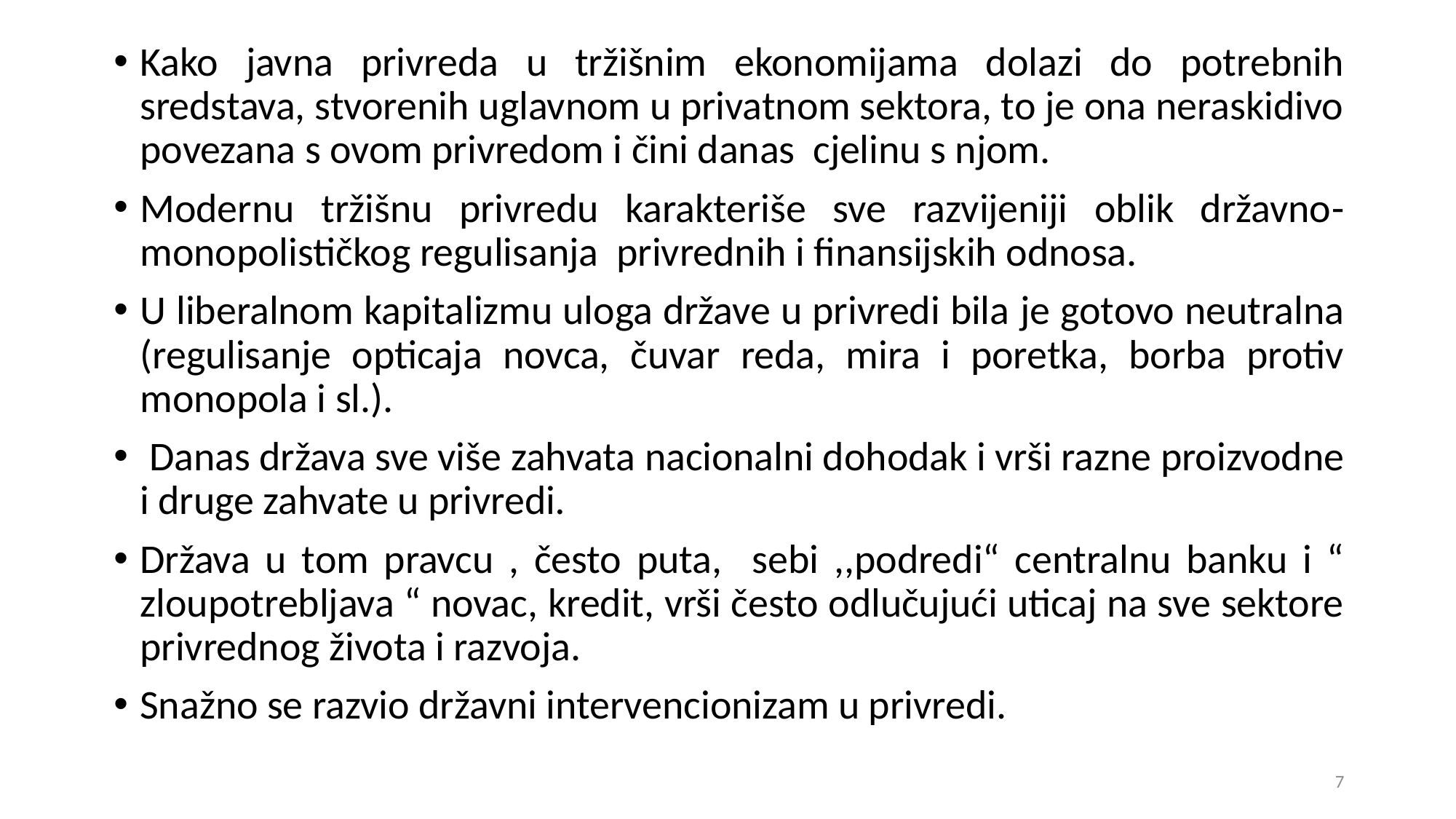

Kako javna privreda u tržišnim ekonomijama dolazi do potrebnih sredstava, stvorenih uglavnom u privatnom sektora, to je ona neraskidivo povezana s ovom privredom i čini danas  cjelinu s njom.
Modernu tržišnu privredu karakteriše sve razvijeniji oblik državno-monopolističkog regulisanja  privrednih i finansijskih odnosa.
U liberalnom kapitalizmu uloga države u privredi bila je gotovo neutralna (regulisanje opticaja novca, čuvar reda, mira i poretka, borba protiv monopola i sl.).
 Danas država sve više zahvata nacionalni dohodak i vrši razne proizvodne i druge zahvate u privredi.
Država u tom pravcu , često puta,  sebi ,,podredi“ centralnu banku i “ zloupotrebljava “ novac, kredit, vrši često odlučujući uticaj na sve sektore privrednog života i razvoja.
Snažno se razvio državni intervencionizam u privredi.
7